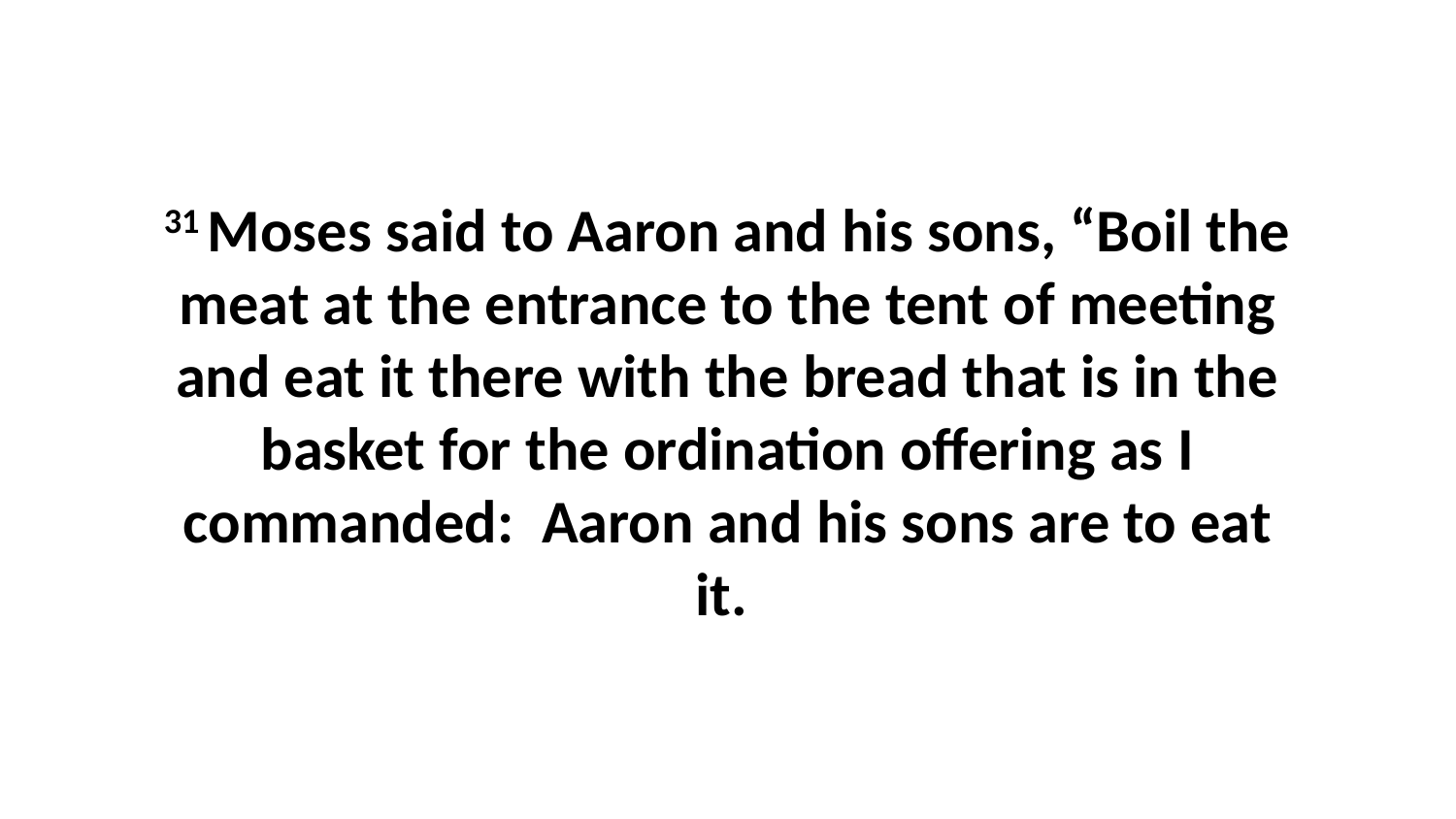

31 Moses said to Aaron and his sons, “Boil the meat at the entrance to the tent of meeting and eat it there with the bread that is in the basket for the ordination offering as I commanded:  Aaron and his sons are to eat it.